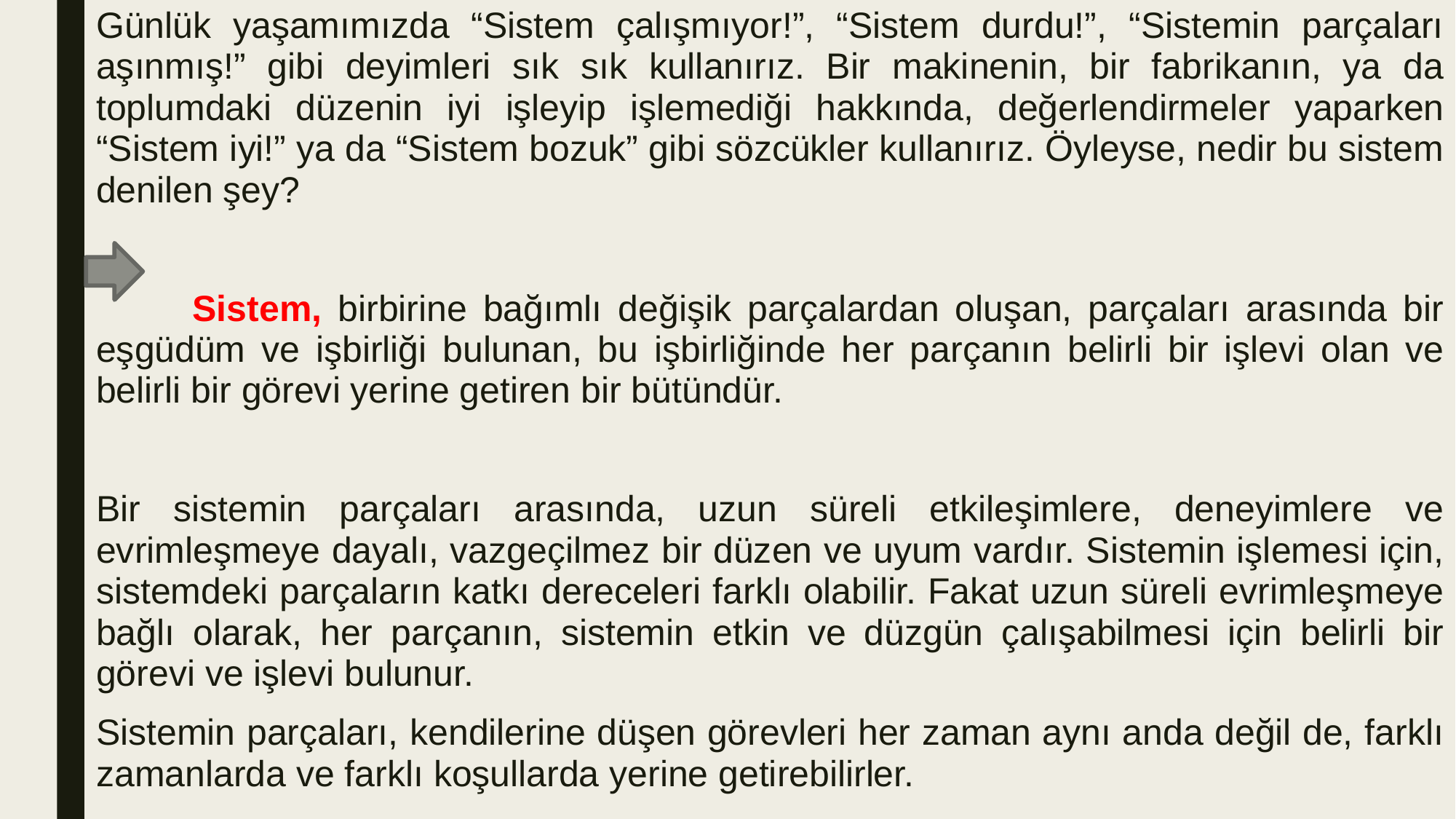

Günlük yaşamımızda “Sistem çalışmıyor!”, “Sistem durdu!”, “Sistemin parçaları aşınmış!” gibi deyimleri sık sık kullanırız. Bir makinenin, bir fabrikanın, ya da toplumdaki düzenin iyi işleyip işlemediği hakkında, değerlendirmeler yaparken “Sistem iyi!” ya da “Sistem bozuk” gibi sözcükler kullanırız. Öyleyse, nedir bu sistem denilen şey?

      Sistem, birbirine bağımlı değişik parçalardan oluşan, parçaları arasında bir eşgüdüm ve işbirliği bulunan, bu işbirliğinde her parçanın belirli bir işlevi olan ve belirli bir görevi yerine getiren bir bütündür.

Bir sistemin parçaları arasında, uzun süreli etkileşimlere, deneyimlere ve evrimleşmeye dayalı, vazgeçilmez bir düzen ve uyum vardır. Sistemin işlemesi için, sistemdeki parçaların katkı dereceleri farklı olabilir. Fakat uzun süreli evrimleşmeye bağlı olarak, her parçanın, sistemin etkin ve düzgün çalışabilmesi için belirli bir görevi ve işlevi bulunur.
Sistemin parçaları, kendilerine düşen görevleri her zaman aynı anda değil de, farklı zamanlarda ve farklı koşullarda yerine getirebilirler.